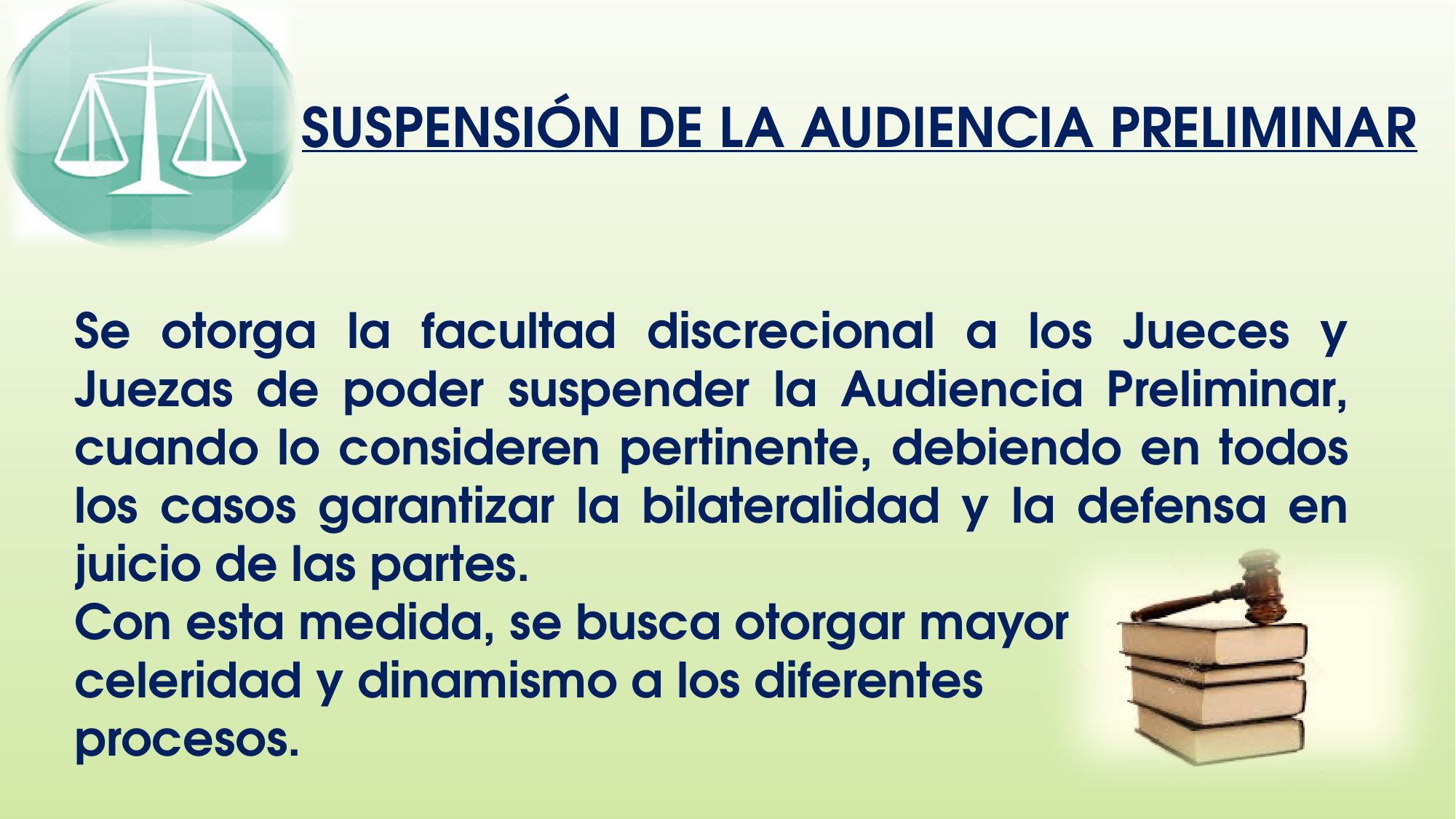

SUSPENSIÓN DE LA AUDIENCIA PRELIMINAR
Se otorga la facultad discrecional a los Jueces y Juezas de poder suspender la Audiencia Preliminar, cuando lo consideren pertinente, debiendo en todos los casos garantizar la bilateralidad y la defensa en juicio de las partes.
Con esta medida, se busca otorgar mayor
celeridad y dinamismo a los diferentes
procesos.